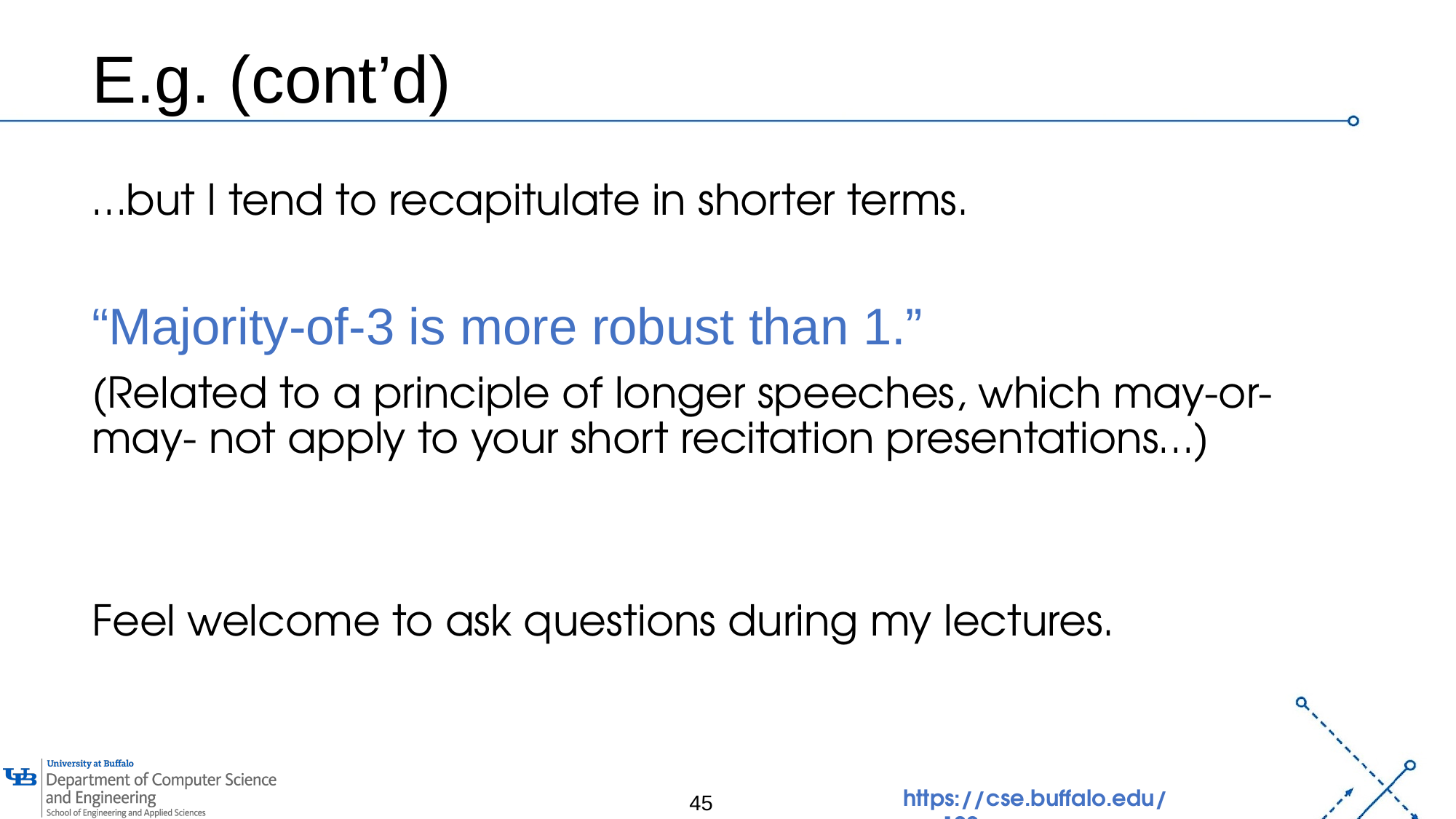

# E.g. (cont’d)
…but I tend to recapitulate in shorter terms.

“Majority-of-3 is more robust than 1.”
(Related to a principle of longer speeches, which may-or-may- not apply to your short recitation presentations…)

Feel welcome to ask questions during my lectures.
45